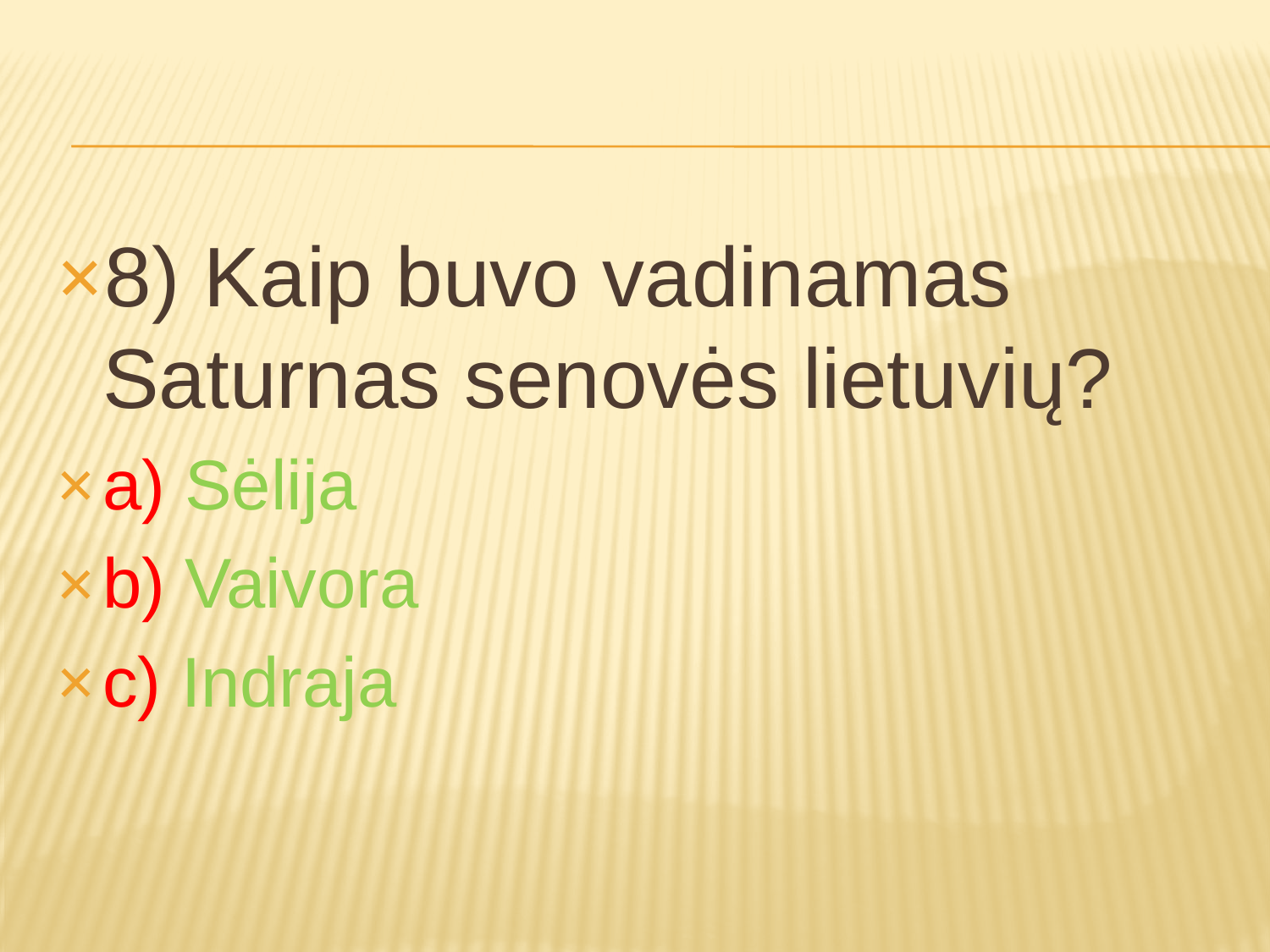

#
8) Kaip buvo vadinamas Saturnas senovės lietuvių?
a) Sėlija
b) Vaivora
c) Indraja